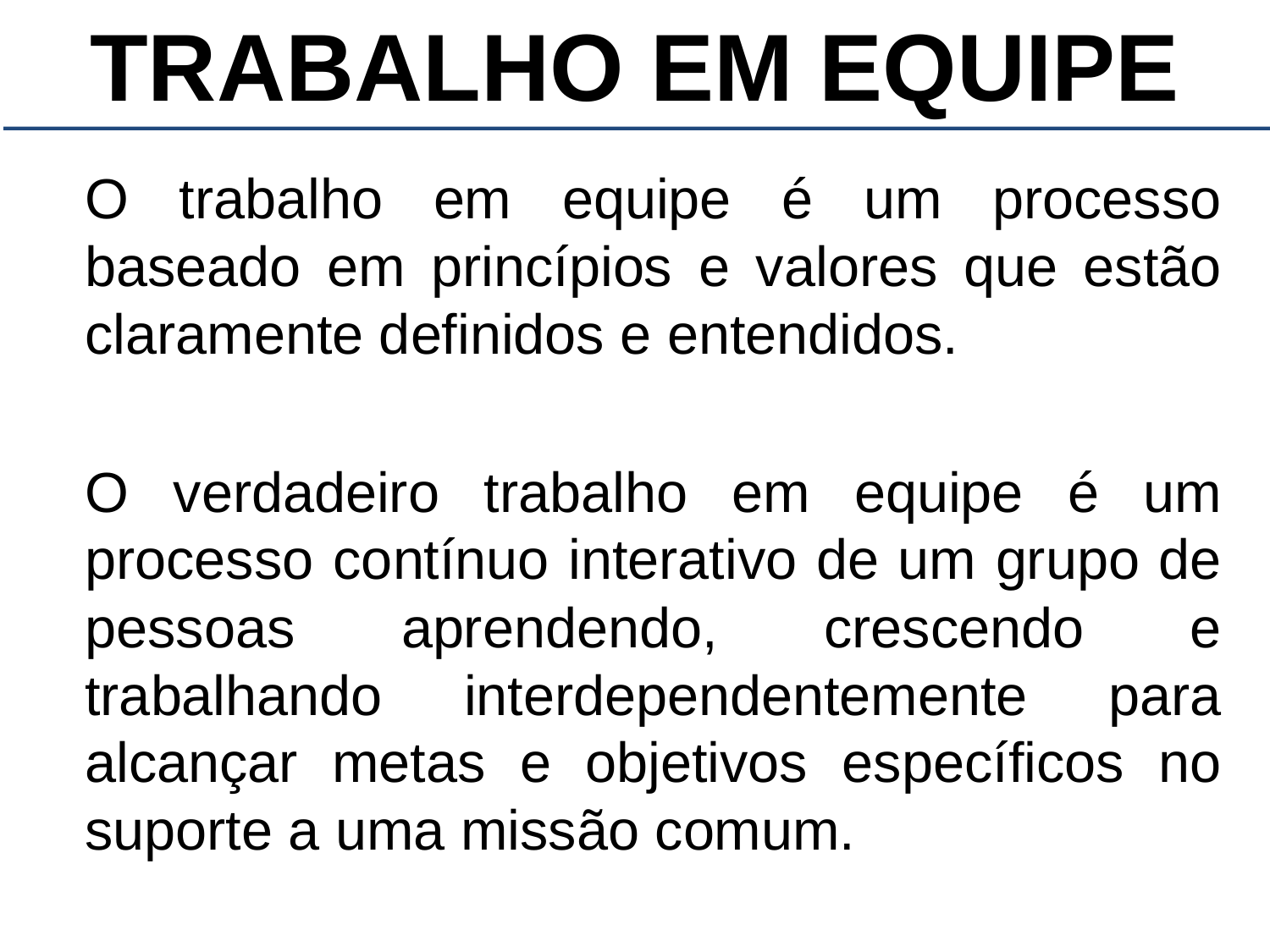

TRABALHO EM EQUIPE
	O trabalho em equipe é um processo baseado em princípios e valores que estão claramente definidos e entendidos.

	O verdadeiro trabalho em equipe é um processo contínuo interativo de um grupo de pessoas aprendendo, crescendo e trabalhando interdependentemente para alcançar metas e objetivos específicos no suporte a uma missão comum.